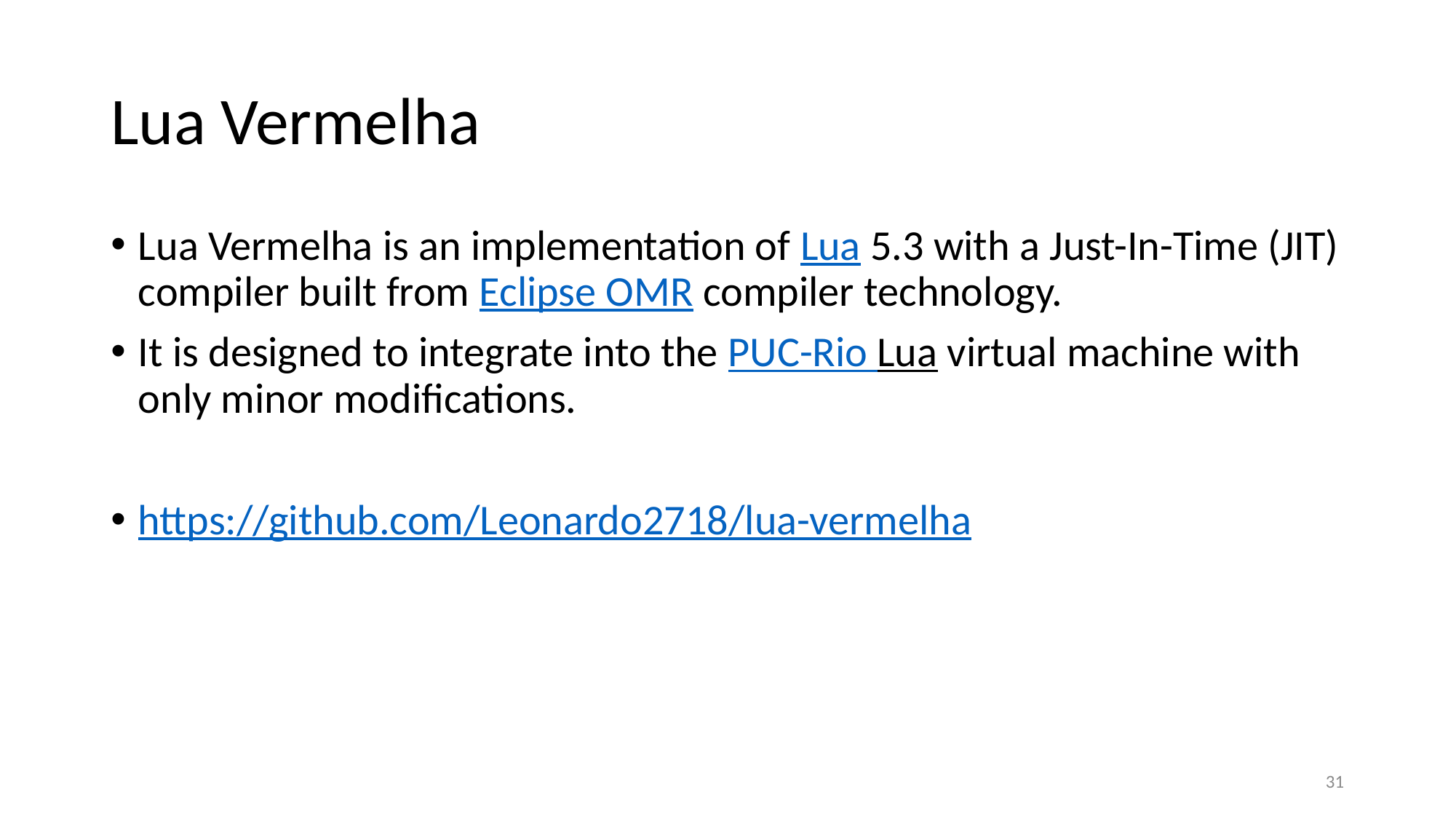

# Lua Vermelha
Lua Vermelha is an implementation of Lua 5.3 with a Just-In-Time (JIT) compiler built from Eclipse OMR compiler technology.
It is designed to integrate into the PUC-Rio Lua virtual machine with only minor modifications.

https://github.com/Leonardo2718/lua-vermelha
31